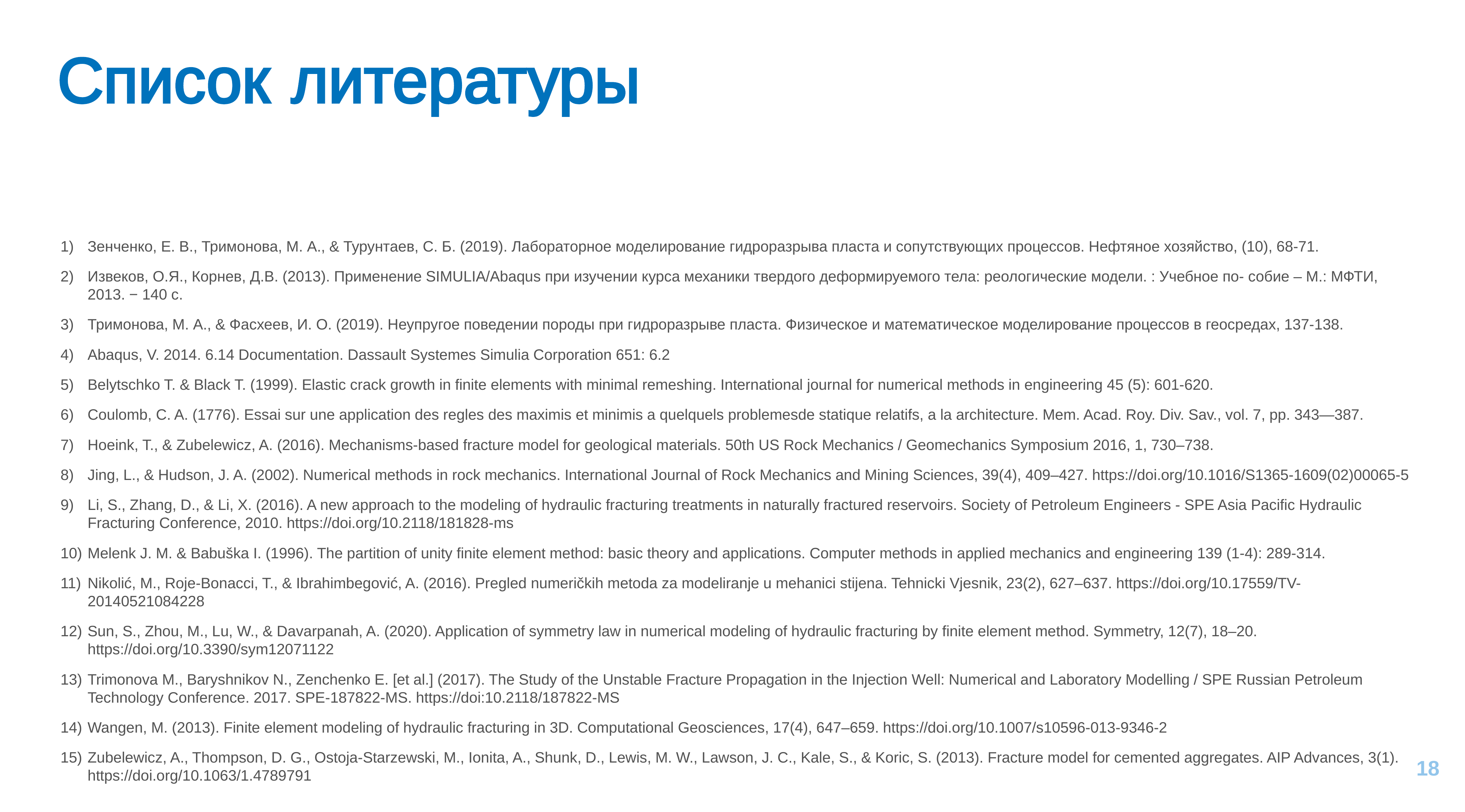

# Список литературы
Зенченко, Е. В., Тримонова, М. А., & Турунтаев, С. Б. (2019). Лабораторное моделирование гидроразрыва пласта и сопутствующих процессов. Нефтяное хозяйство, (10), 68-71.
Извеков, О.Я., Корнев, Д.В. (2013). Применение SIMULIA/Abaqus при изучении курса механики твердого деформируемого тела: реологические модели. : Учебное по- собие – М.: МФТИ, 2013. − 140 с.
Тримонова, М. А., & Фасхеев, И. О. (2019). Неупругое поведении породы при гидроразрыве пласта. Физическое и математическое моделирование процессов в геосредах, 137-138.
Abaqus, V. 2014. 6.14 Documentation. Dassault Systemes Simulia Corporation 651: 6.2
Belytschko T. & Black T. (1999). Elastic crack growth in finite elements with minimal remeshing. International journal for numerical methods in engineering 45 (5): 601-620.
Coulomb, C. A. (1776). Essai sur une application des regles des maximis et minimis a quelquels problemesde statique relatifs, a la architecture. Mem. Acad. Roy. Div. Sav., vol. 7, pp. 343—387.
Hoeink, T., & Zubelewicz, A. (2016). Mechanisms-based fracture model for geological materials. 50th US Rock Mechanics / Geomechanics Symposium 2016, 1, 730–738.
Jing, L., & Hudson, J. A. (2002). Numerical methods in rock mechanics. International Journal of Rock Mechanics and Mining Sciences, 39(4), 409–427. https://doi.org/10.1016/S1365-1609(02)00065-5
Li, S., Zhang, D., & Li, X. (2016). A new approach to the modeling of hydraulic fracturing treatments in naturally fractured reservoirs. Society of Petroleum Engineers - SPE Asia Pacific Hydraulic Fracturing Conference, 2010. https://doi.org/10.2118/181828-ms
Melenk J. M. & Babuška I. (1996). The partition of unity finite element method: basic theory and applications. Computer methods in applied mechanics and engineering 139 (1-4): 289-314.
Nikolić, M., Roje-Bonacci, T., & Ibrahimbegović, A. (2016). Pregled numeričkih metoda za modeliranje u mehanici stijena. Tehnicki Vjesnik, 23(2), 627–637. https://doi.org/10.17559/TV-20140521084228
Sun, S., Zhou, M., Lu, W., & Davarpanah, A. (2020). Application of symmetry law in numerical modeling of hydraulic fracturing by finite element method. Symmetry, 12(7), 18–20. https://doi.org/10.3390/sym12071122
Trimonova M., Baryshnikov N., Zenchenko E. [et al.] (2017). The Study of the Unstable Fracture Propagation in the Injection Well: Numerical and Laboratory Modelling / SPE Russian Petroleum Technology Conference. 2017. SPE-187822-MS. https://doi:10.2118/187822-MS
Wangen, M. (2013). Finite element modeling of hydraulic fracturing in 3D. Computational Geosciences, 17(4), 647–659. https://doi.org/10.1007/s10596-013-9346-2
Zubelewicz, A., Thompson, D. G., Ostoja-Starzewski, M., Ionita, A., Shunk, D., Lewis, M. W., Lawson, J. C., Kale, S., & Koric, S. (2013). Fracture model for cemented aggregates. AIP Advances, 3(1). https://doi.org/10.1063/1.4789791
18